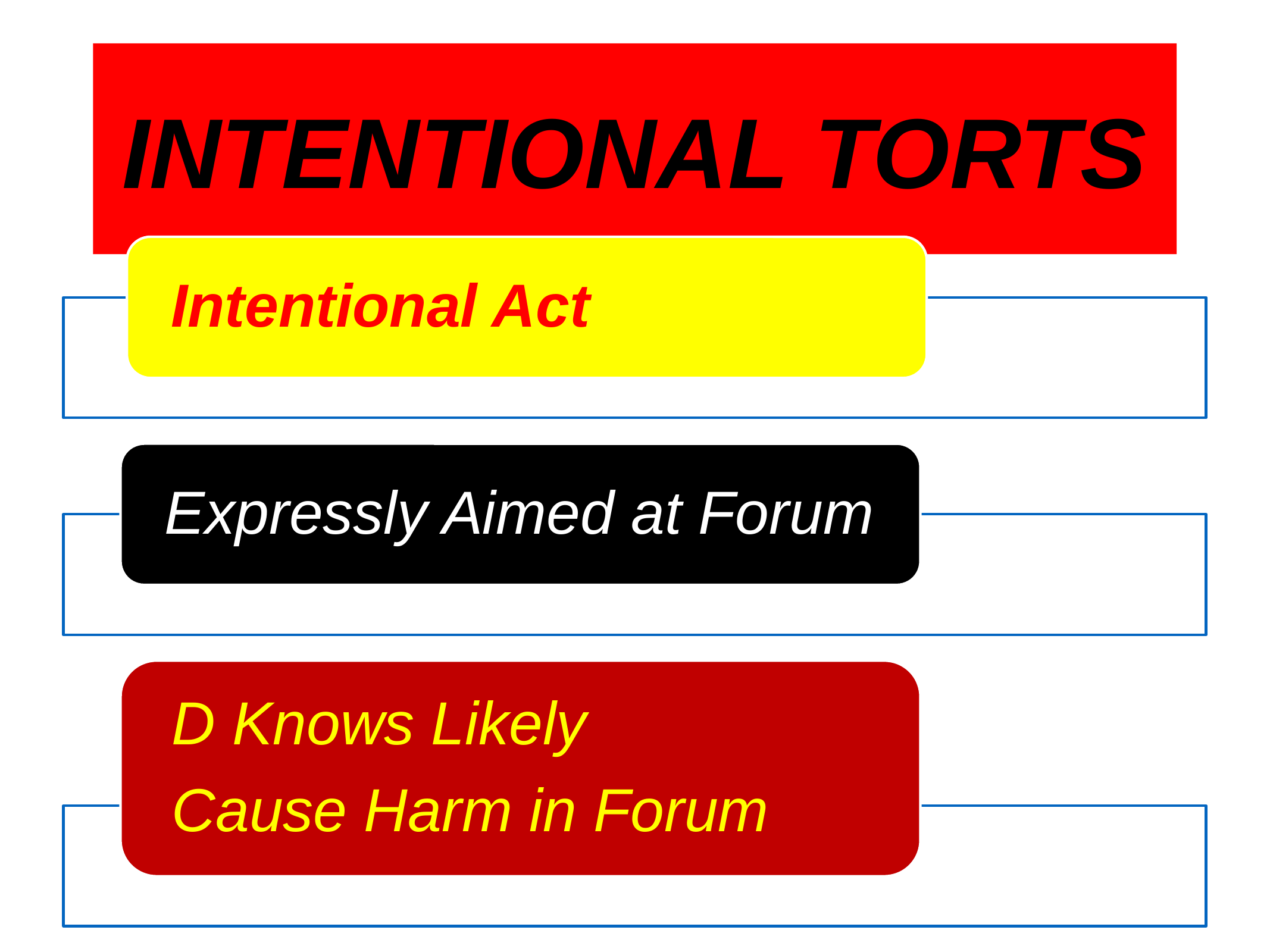

# INTENTIONAL TORTS
Intentional Act
Expressly Aimed at Forum
D Knows Likely
Cause Harm in Forum